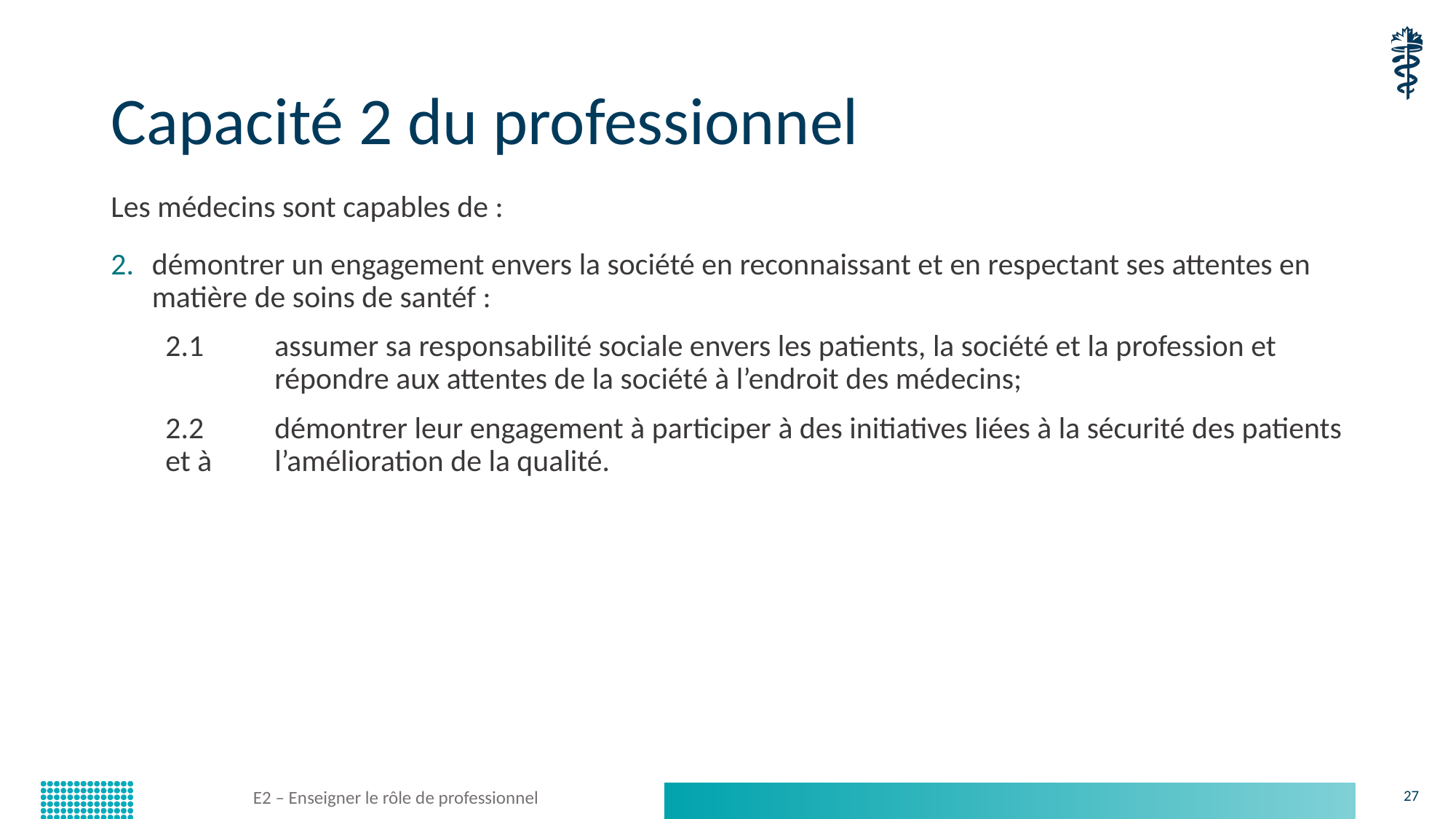

# Capacité 2 du professionnel
Les médecins sont capables de :
démontrer un engagement envers la société en reconnaissant et en respectant ses attentes en matière de soins de santéf :
2.1 	assumer sa responsabilité sociale envers les patients, la société et la profession et 	répondre aux attentes de la société à l’endroit des médecins;
2.2 	démontrer leur engagement à participer à des initiatives liées à la sécurité des patients et à 	l’amélioration de la qualité.
E2 – Enseigner le rôle de professionnel
27